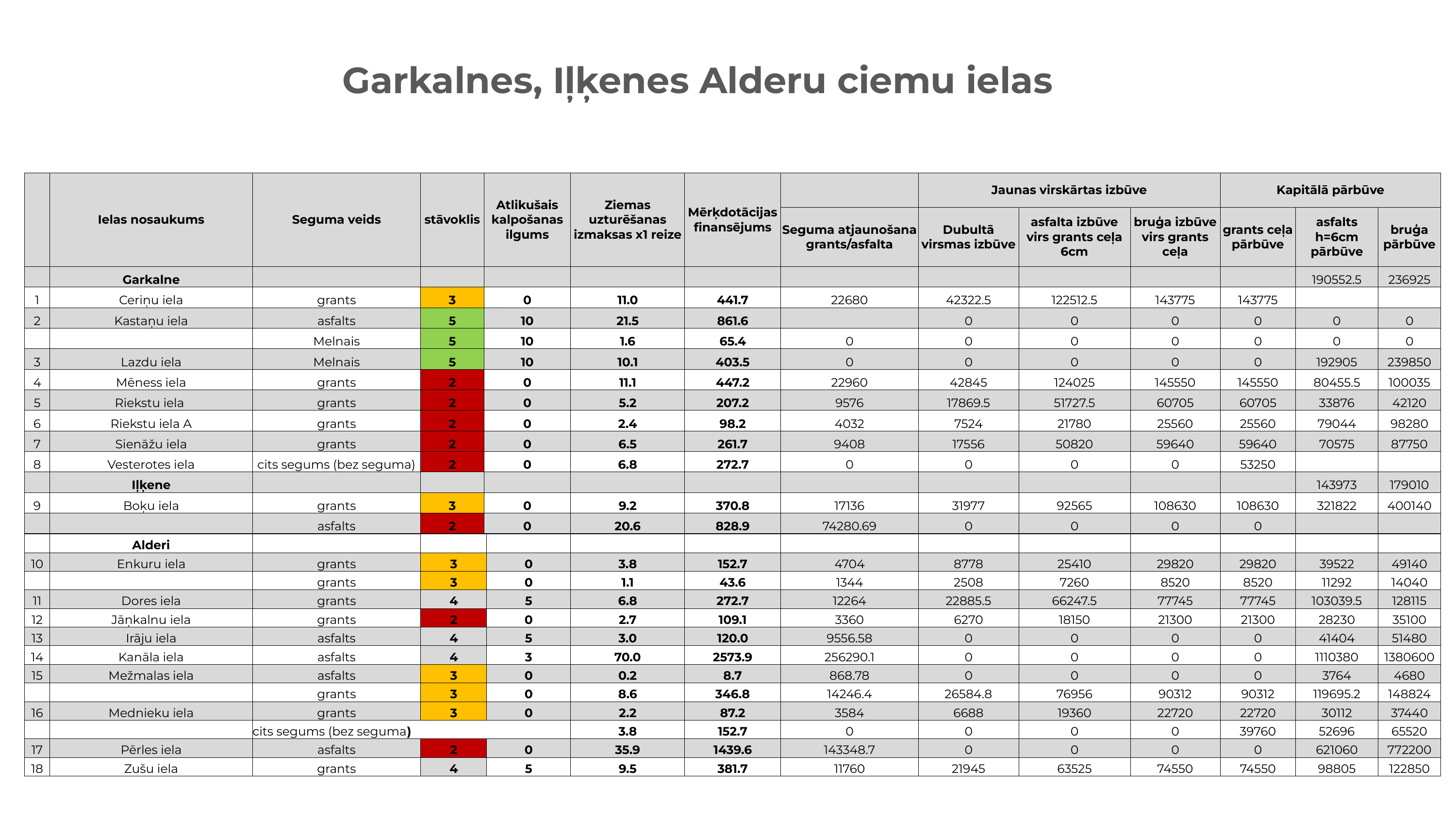

# Garkalnes, Iļķenes Alderu ciemu ielas
|  | Ielas nosaukums | Seguma veids | stāvoklis | Atlikušais kalpošanas ilgums | Ziemas uzturēšanas izmaksas x1 reize | Mērķdotācijas finansējums |  | Jaunas virskārtas izbūve |  |  | Kapitālā pārbūve |  |  |
| --- | --- | --- | --- | --- | --- | --- | --- | --- | --- | --- | --- | --- | --- |
|  |  |  |  |  |  |  | Seguma atjaunošana grants/asfalta | Dubultā virsmas izbūve | asfalta izbūve virs grants ceļa 6cm | bruģa izbūve virs grants ceļa | grants ceļa pārbūve | asfalts h=6cm pārbūve | bruģa pārbūve |
|  | Garkalne |  |  |  |  |  |  |  |  |  |  | 190552.5 | 236925 |
| 1 | Ceriņu iela | grants | 3 | 0 | 11.0 | 441.7 | 22680 | 42322.5 | 122512.5 | 143775 | 143775 |  |  |
| 2 | Kastaņu iela | asfalts | 5 | 10 | 21.5 | 861.6 |  | 0 | 0 | 0 | 0 | 0 | 0 |
|  |  | Melnais | 5 | 10 | 1.6 | 65.4 | 0 | 0 | 0 | 0 | 0 | 0 | 0 |
| 3 | Lazdu iela | Melnais | 5 | 10 | 10.1 | 403.5 | 0 | 0 | 0 | 0 | 0 | 192905 | 239850 |
| 4 | Mēness iela | grants | 2 | 0 | 11.1 | 447.2 | 22960 | 42845 | 124025 | 145550 | 145550 | 80455.5 | 100035 |
| 5 | Riekstu iela | grants | 2 | 0 | 5.2 | 207.2 | 9576 | 17869.5 | 51727.5 | 60705 | 60705 | 33876 | 42120 |
| 6 | Riekstu iela A | grants | 2 | 0 | 2.4 | 98.2 | 4032 | 7524 | 21780 | 25560 | 25560 | 79044 | 98280 |
| 7 | Sienāžu iela | grants | 2 | 0 | 6.5 | 261.7 | 9408 | 17556 | 50820 | 59640 | 59640 | 70575 | 87750 |
| 8 | Vesterotes iela | cits segums (bez seguma) | 2 | 0 | 6.8 | 272.7 | 0 | 0 | 0 | 0 | 53250 |  |  |
|  | Iļķene |  |  |  |  |  |  |  |  |  |  | 143973 | 179010 |
| 9 | Boķu iela | grants | 3 | 0 | 9.2 | 370.8 | 17136 | 31977 | 92565 | 108630 | 108630 | 321822 | 400140 |
|  |  | asfalts | 2 | 0 | 20.6 | 828.9 | 74280.69 | 0 | 0 | 0 | 0 |  |  |
|  | Alderi |  |  |  |  |  |  |  |  |  |  |  |  |
| --- | --- | --- | --- | --- | --- | --- | --- | --- | --- | --- | --- | --- | --- |
| 10 | Enkuru iela | grants | 3 | 0 | 3.8 | 152.7 | 4704 | 8778 | 25410 | 29820 | 29820 | 39522 | 49140 |
|  |  | grants | 3 | 0 | 1.1 | 43.6 | 1344 | 2508 | 7260 | 8520 | 8520 | 11292 | 14040 |
| 11 | Dores iela | grants | 4 | 5 | 6.8 | 272.7 | 12264 | 22885.5 | 66247.5 | 77745 | 77745 | 103039.5 | 128115 |
| 12 | Jāņkalnu iela | grants | 2 | 0 | 2.7 | 109.1 | 3360 | 6270 | 18150 | 21300 | 21300 | 28230 | 35100 |
| 13 | Irāju iela | asfalts | 4 | 5 | 3.0 | 120.0 | 9556.58 | 0 | 0 | 0 | 0 | 41404 | 51480 |
| 14 | Kanāla iela | asfalts | 4 | 3 | 70.0 | 2573.9 | 256290.1 | 0 | 0 | 0 | 0 | 1110380 | 1380600 |
| 15 | Mežmalas iela | asfalts | 3 | 0 | 0.2 | 8.7 | 868.78 | 0 | 0 | 0 | 0 | 3764 | 4680 |
|  |  | grants | 3 | 0 | 8.6 | 346.8 | 14246.4 | 26584.8 | 76956 | 90312 | 90312 | 119695.2 | 148824 |
| 16 | Mednieku iela | grants | 3 | 0 | 2.2 | 87.2 | 3584 | 6688 | 19360 | 22720 | 22720 | 30112 | 37440 |
|  |  | cits segums (bez seguma) |  |  | 3.8 | 152.7 | 0 | 0 | 0 | 0 | 39760 | 52696 | 65520 |
| 17 | Pērles iela | asfalts | 2 | 0 | 35.9 | 1439.6 | 143348.7 | 0 | 0 | 0 | 0 | 621060 | 772200 |
| 18 | Zušu iela | grants | 4 | 5 | 9.5 | 381.7 | 11760 | 21945 | 63525 | 74550 | 74550 | 98805 | 122850 |